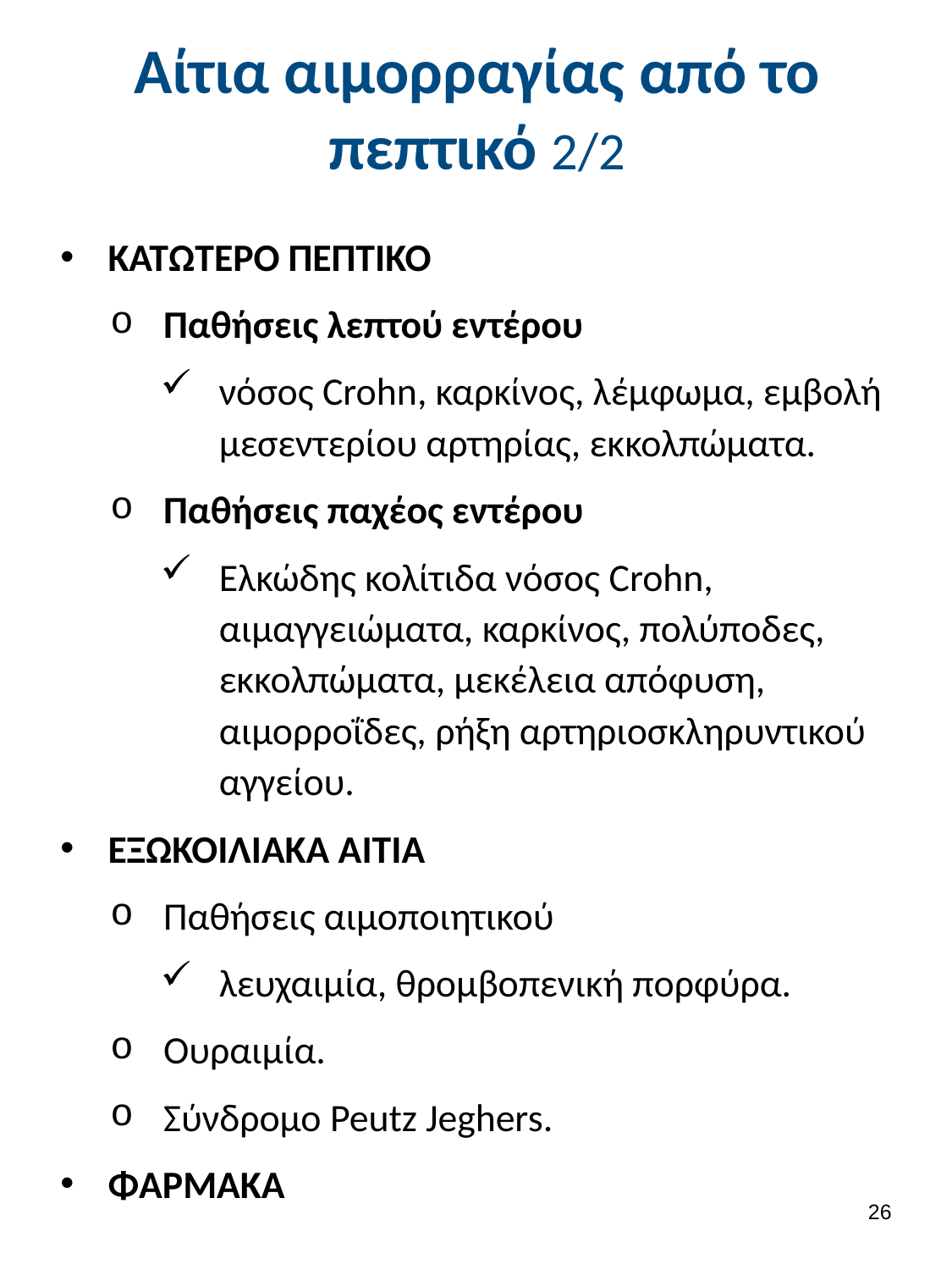

# Αίτια αιμορραγίας από το πεπτικό 2/2
ΚΑΤΩΤΕΡΟ ΠΕΠΤΙΚΟ
Παθήσεις λεπτού εντέρου
νόσος Crohn, καρκίνος, λέμφωμα, εμβολή μεσεντερίου αρτηρίας, εκκολπώματα.
Παθήσεις παχέος εντέρου
Ελκώδης κολίτιδα νόσος Crohn, αιμαγγειώματα, καρκίνος, πολύποδες, εκκολπώματα, μεκέλεια απόφυση, αιμορροΐδες, ρήξη αρτηριοσκληρυντικού αγγείου.
ΕΞΩΚΟΙΛΙΑΚΑ ΑΙΤΙΑ
Παθήσεις αιμοποιητικού
λευχαιμία, θρομβοπενική πορφύρα.
Ουραιμία.
Σύνδρομο Peutz Jeghers.
ΦΑΡΜΑΚΑ
26